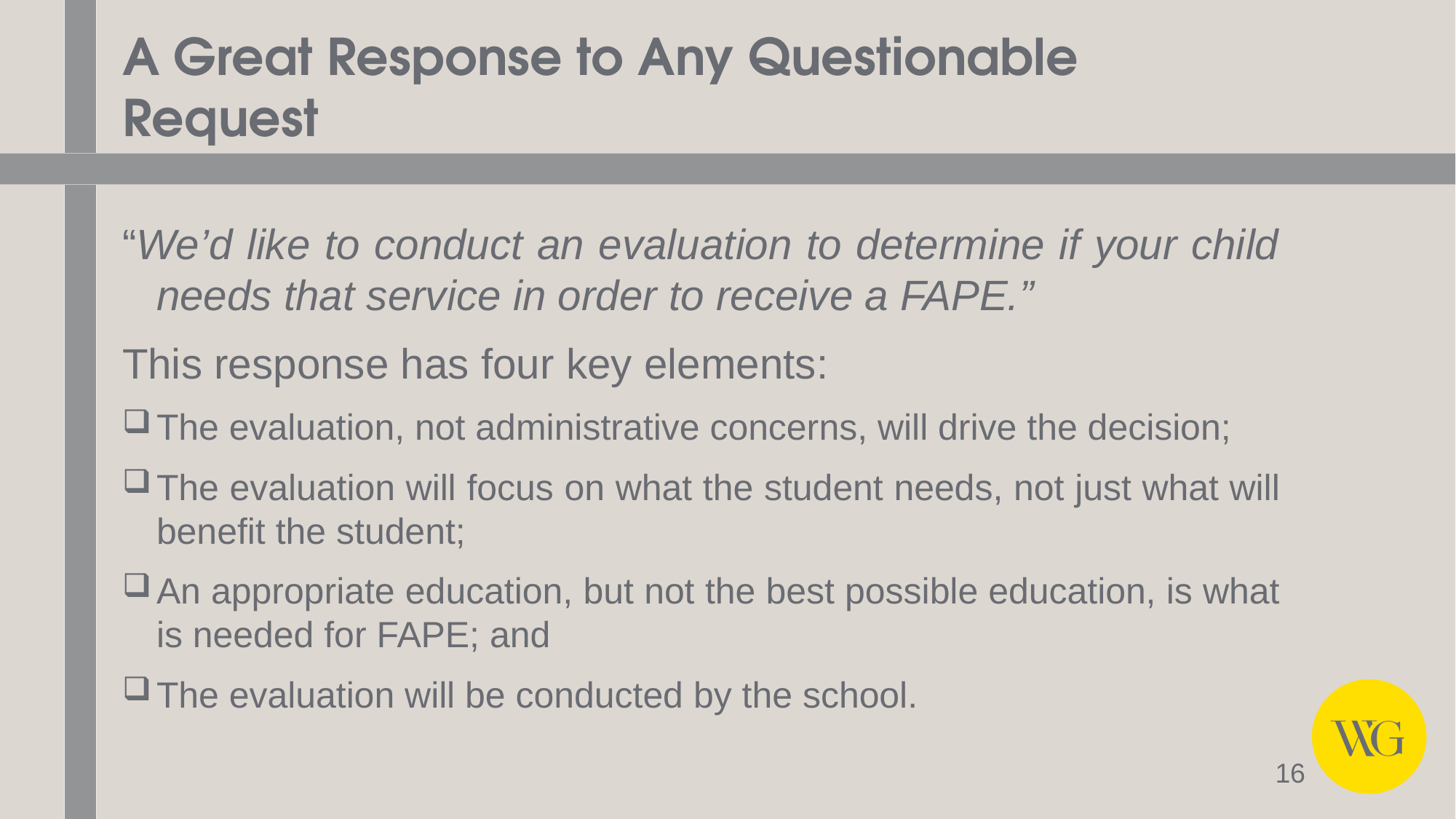

# A Great Response to Any Questionable Request
“We’d like to conduct an evaluation to determine if your child needs that service in order to receive a FAPE.”
This response has four key elements:
The evaluation, not administrative concerns, will drive the decision;
The evaluation will focus on what the student needs, not just what will benefit the student;
An appropriate education, but not the best possible education, is what is needed for FAPE; and
The evaluation will be conducted by the school.

16